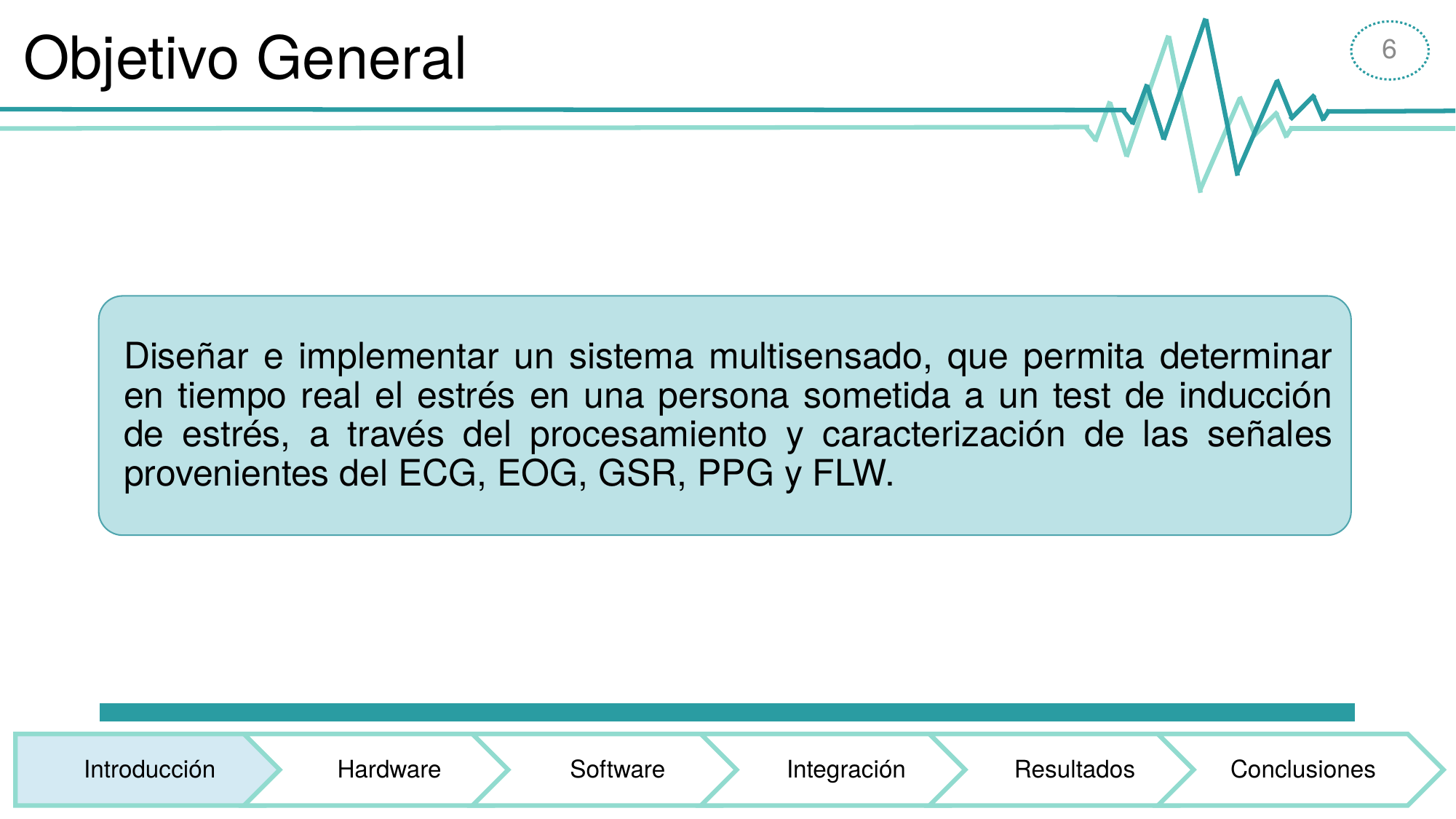

6
# Objetivo General
Diseñar e implementar un sistema multisensado, que permita determinar en tiempo real el estrés en una persona sometida a un test de inducción de estrés, a través del procesamiento y caracterización de las señales provenientes del ECG, EOG, GSR, PPG y FLW.
Introducción
Hardware
Software
Integración
Resultados
Conclusiones